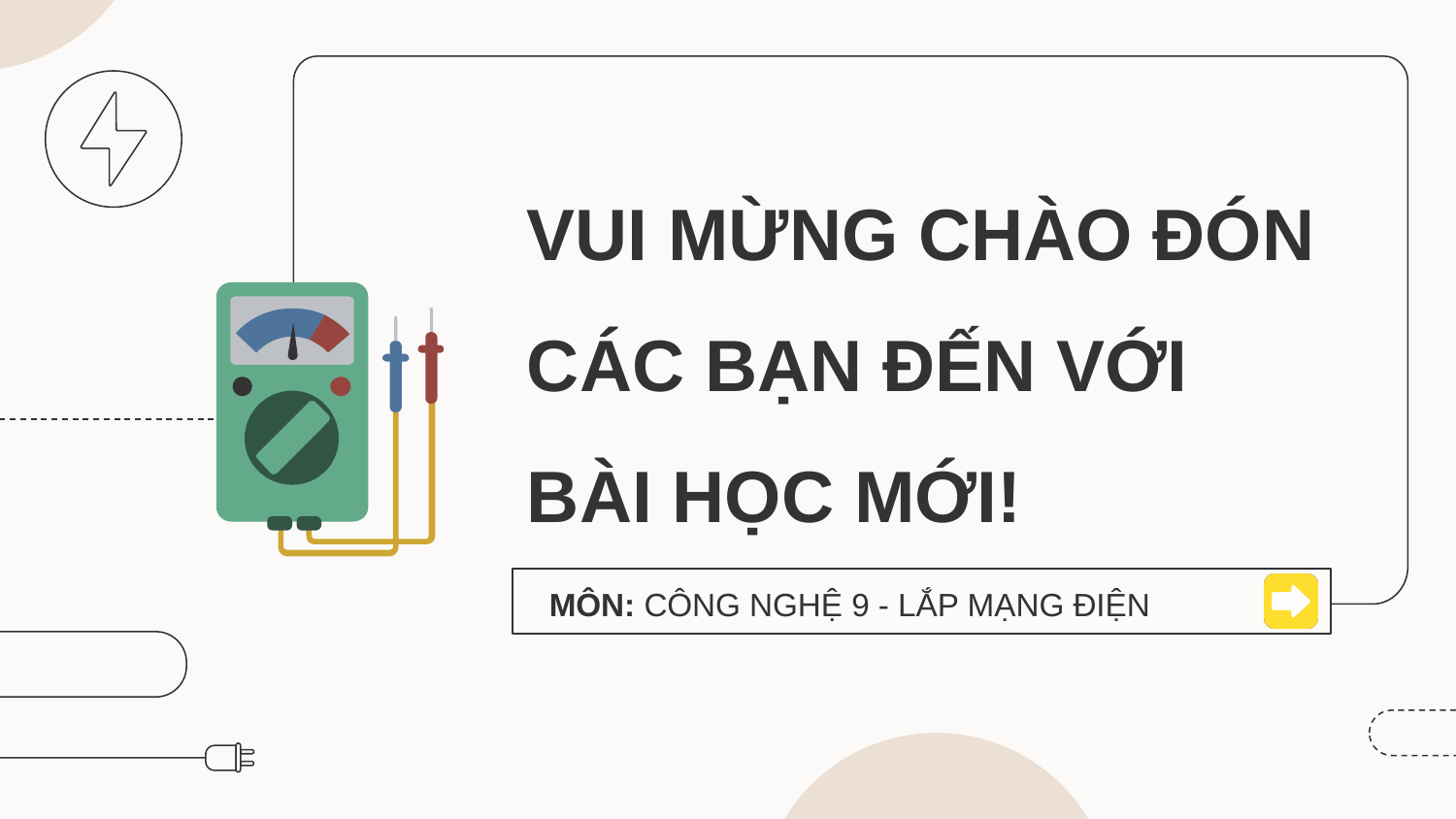

# VUI MỪNG CHÀO ĐÓN CÁC BẠN ĐẾN VỚI BÀI HỌC MỚI!

MÔN: CÔNG NGHỆ 9 - LẮP MẠNG ĐIỆN